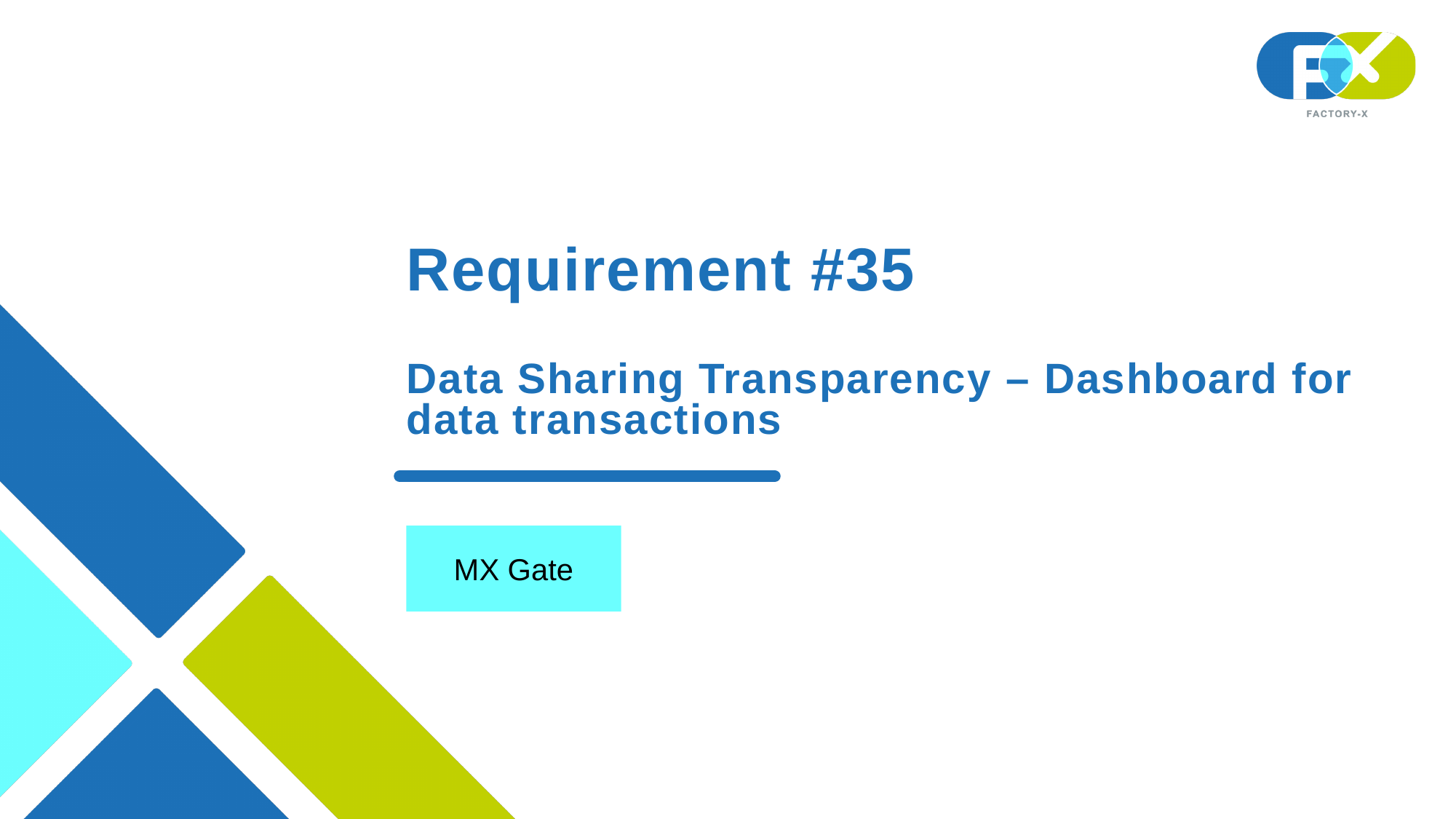

# Requirement #35 Data Sharing Transparency – Dashboard for data transactions
MX Gate